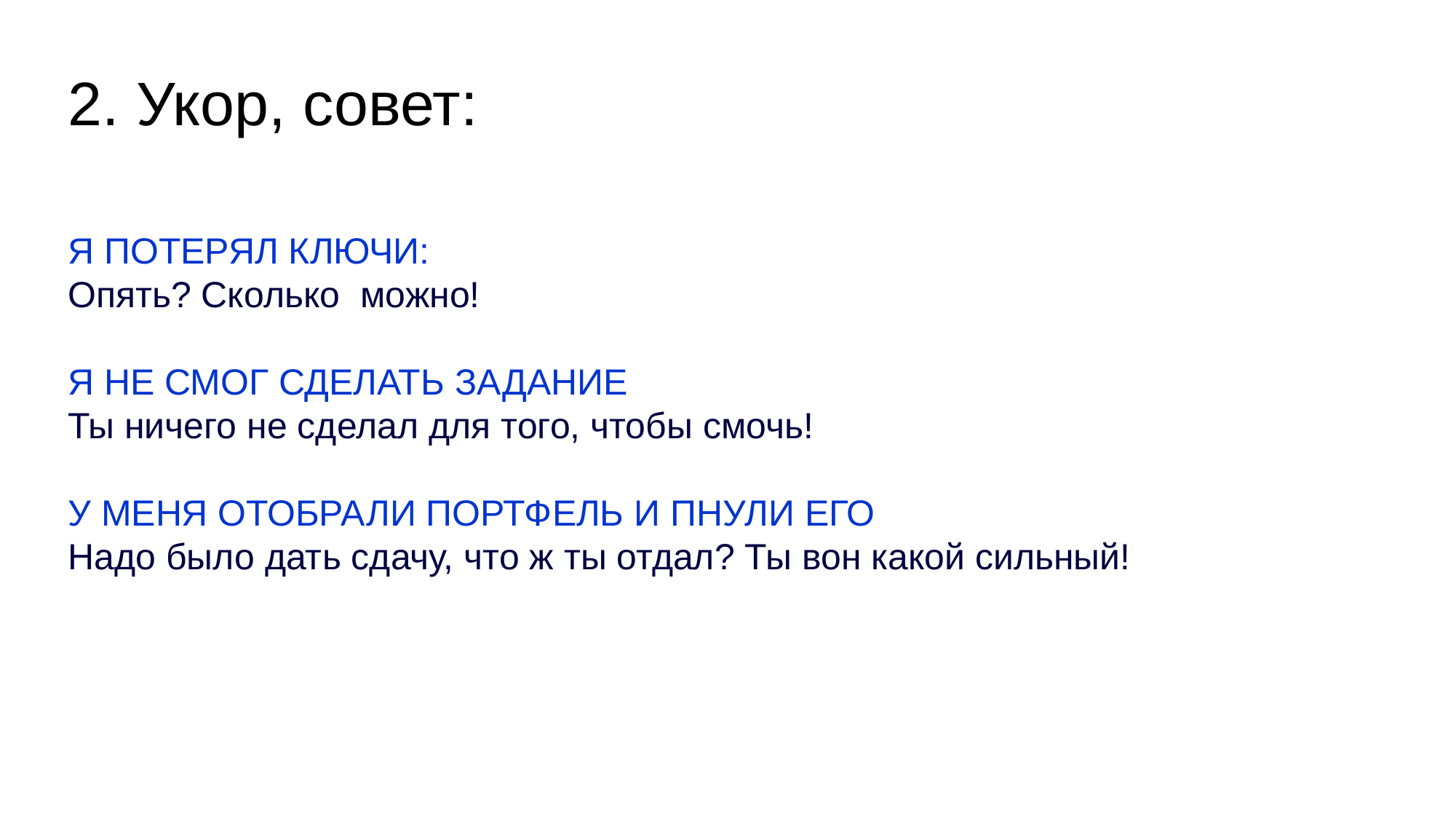

2. Укор, совет:

Я ПОТЕРЯЛ КЛЮЧИ:
Опять? Сколько  можно!

Я НЕ СМОГ СДЕЛАТЬ ЗАДАНИЕ
Ты ничего не сделал для того, чтобы смочь!

У МЕНЯ ОТОБРАЛИ ПОРТФЕЛЬ И ПНУЛИ ЕГО
Надо было дать сдачу, что ж ты отдал? Ты вон какой сильный!